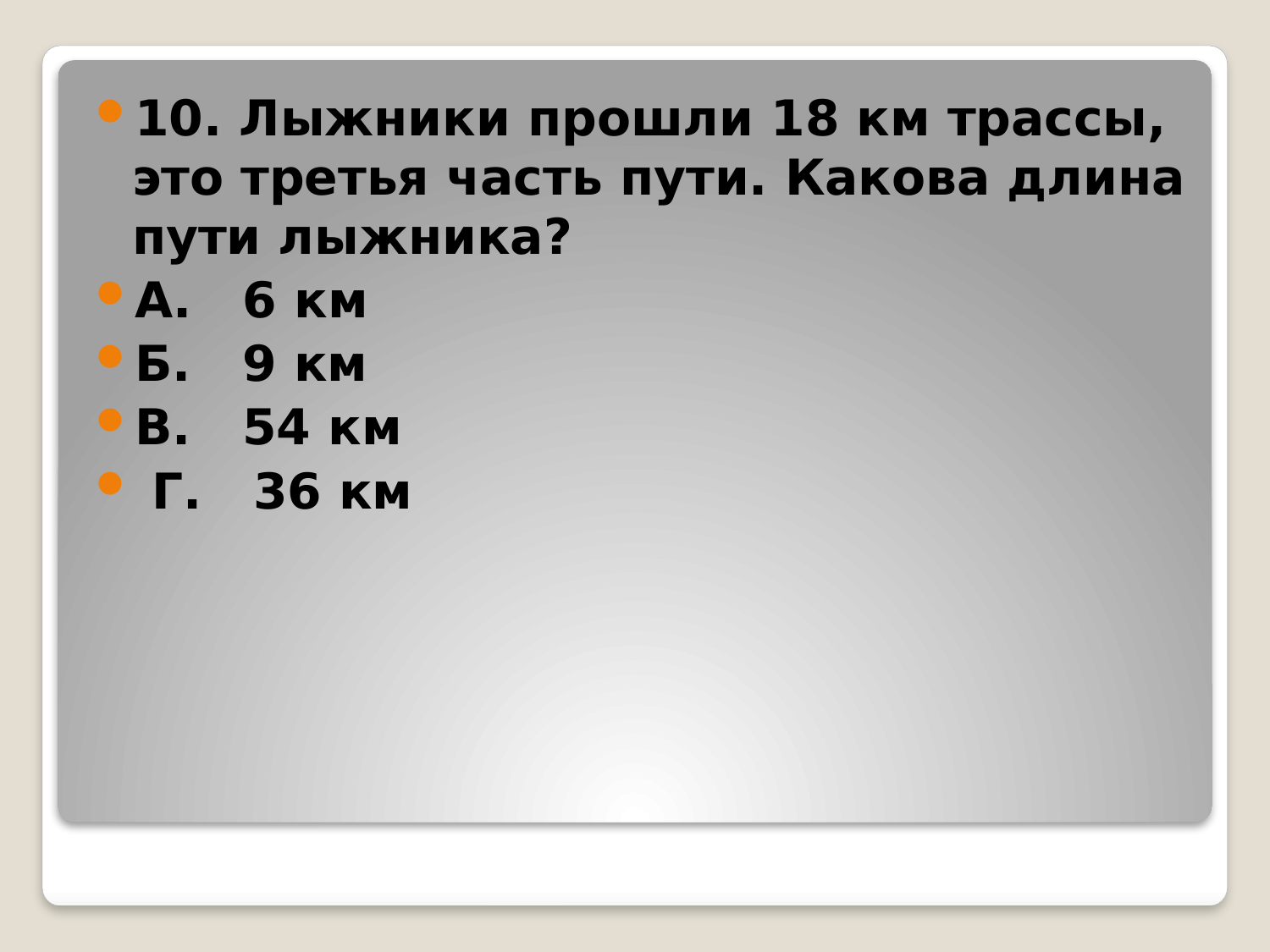

10. Лыжники прошли 18 км трассы, это третья часть пути. Какова длина пути лыжника?
А.   6 км
Б.   9 км
В.   54 км
 Г.   36 км

#